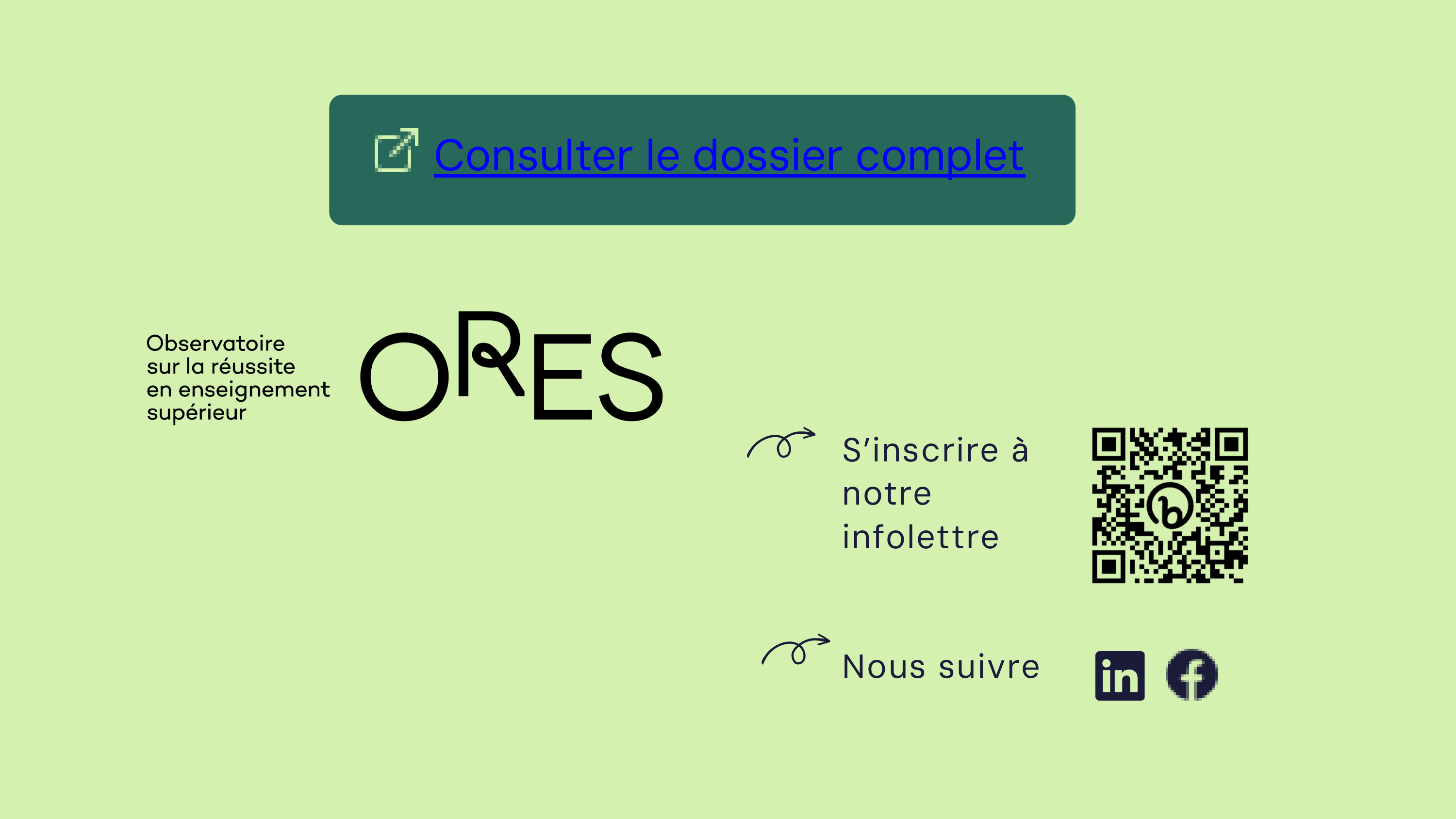

Consulter le dossier complet

S’inscrire à notre infolettre

Nous suivre